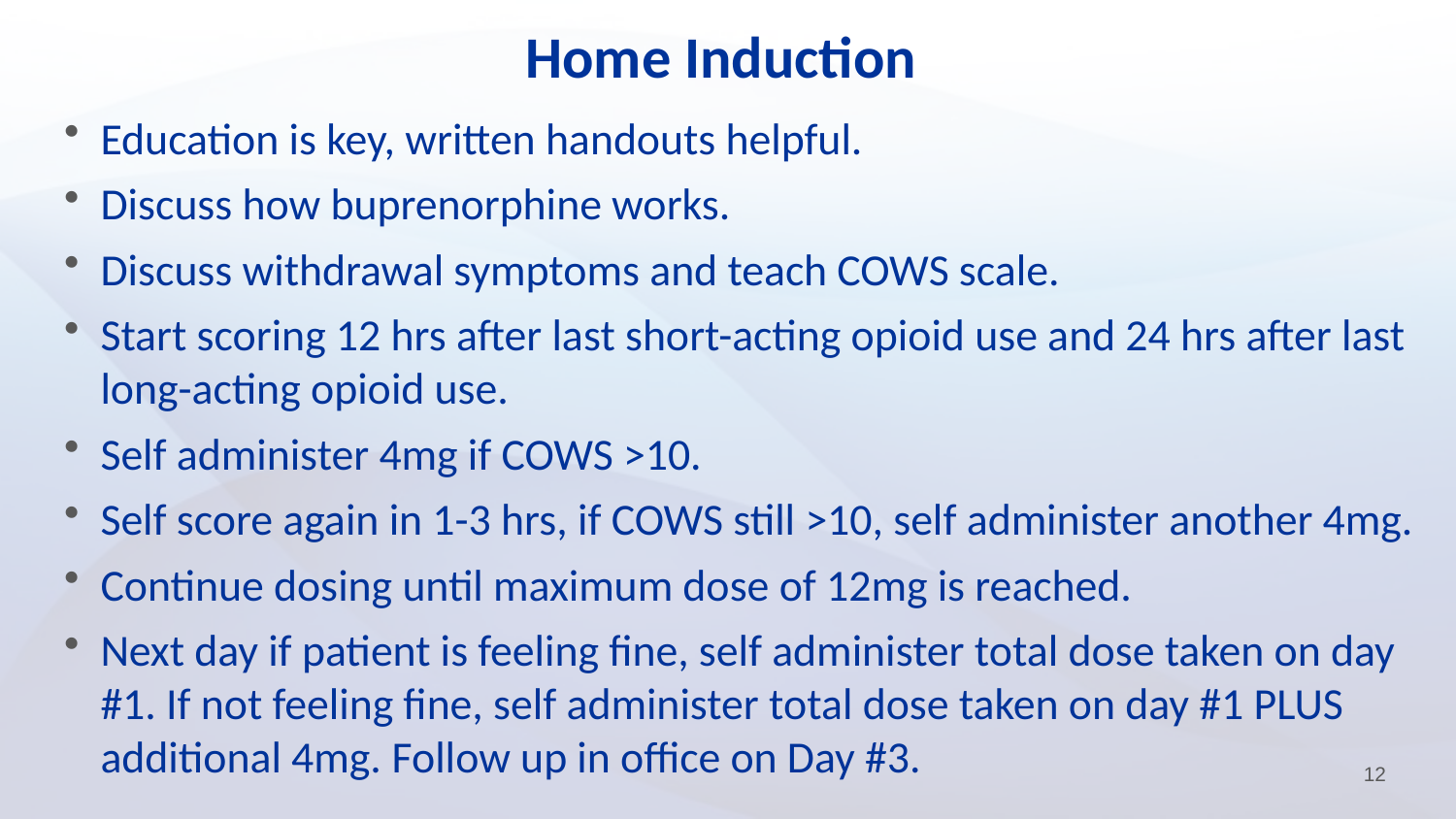

# Home Induction
Education is key, written handouts helpful.
Discuss how buprenorphine works.
Discuss withdrawal symptoms and teach COWS scale.
Start scoring 12 hrs after last short-acting opioid use and 24 hrs after last long-acting opioid use.
Self administer 4mg if COWS >10.
Self score again in 1-3 hrs, if COWS still >10, self administer another 4mg.
Continue dosing until maximum dose of 12mg is reached.
Next day if patient is feeling fine, self administer total dose taken on day #1. If not feeling fine, self administer total dose taken on day #1 PLUS additional 4mg. Follow up in office on Day #3.
12